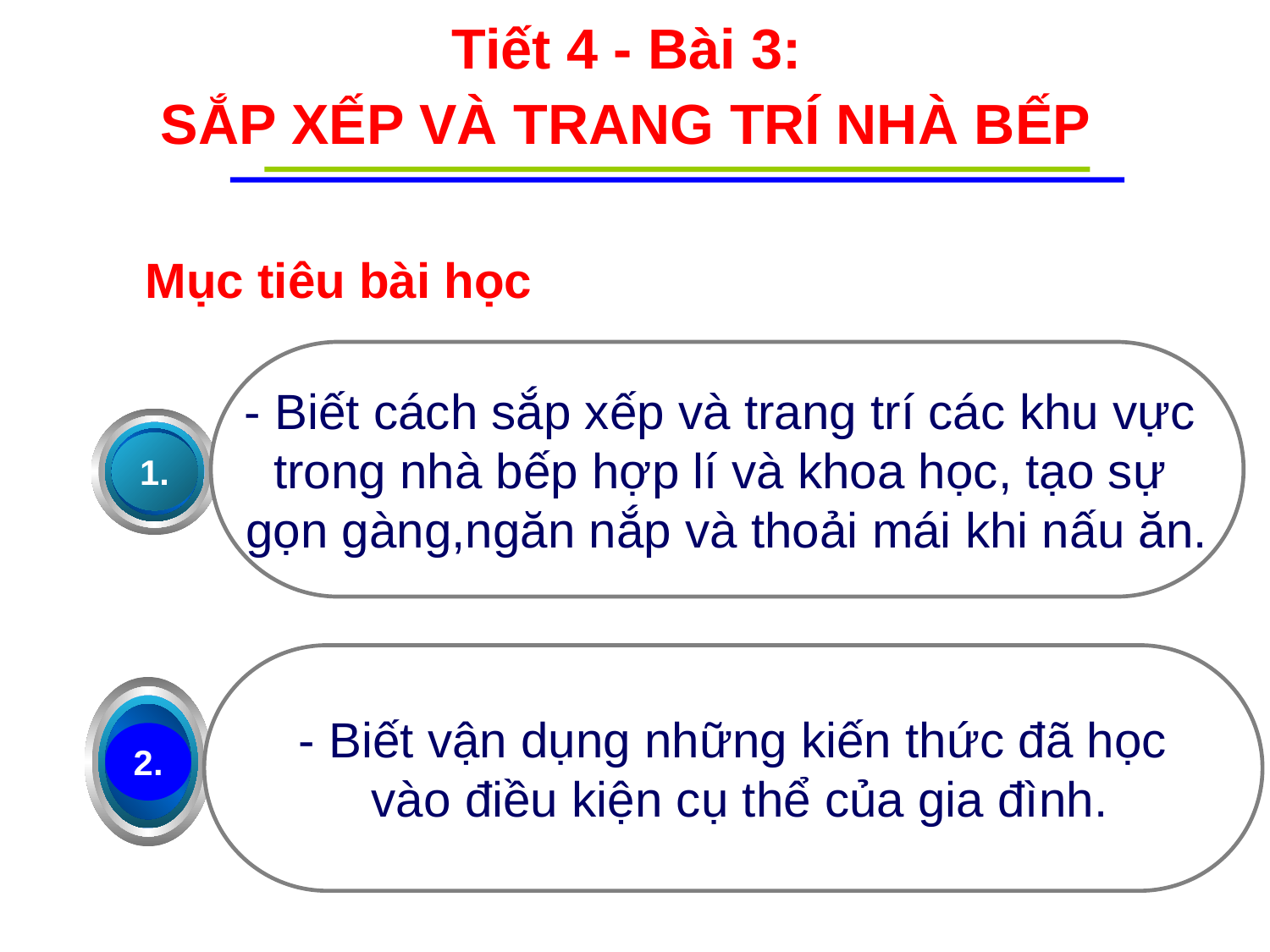

Tiết 4 - Bài 3:
SẮP XẾP VÀ TRANG TRÍ NHÀ BẾP

Mục tiêu bài học
- Biết cách sắp xếp và trang trí các khu vực
trong nhà bếp hợp lí và khoa học, tạo sự
gọn gàng,ngăn nắp và thoải mái khi nấu ăn.

1.
- Biết vận dụng những kiến thức đã học
 vào điều kiện cụ thể của gia đình.

2.